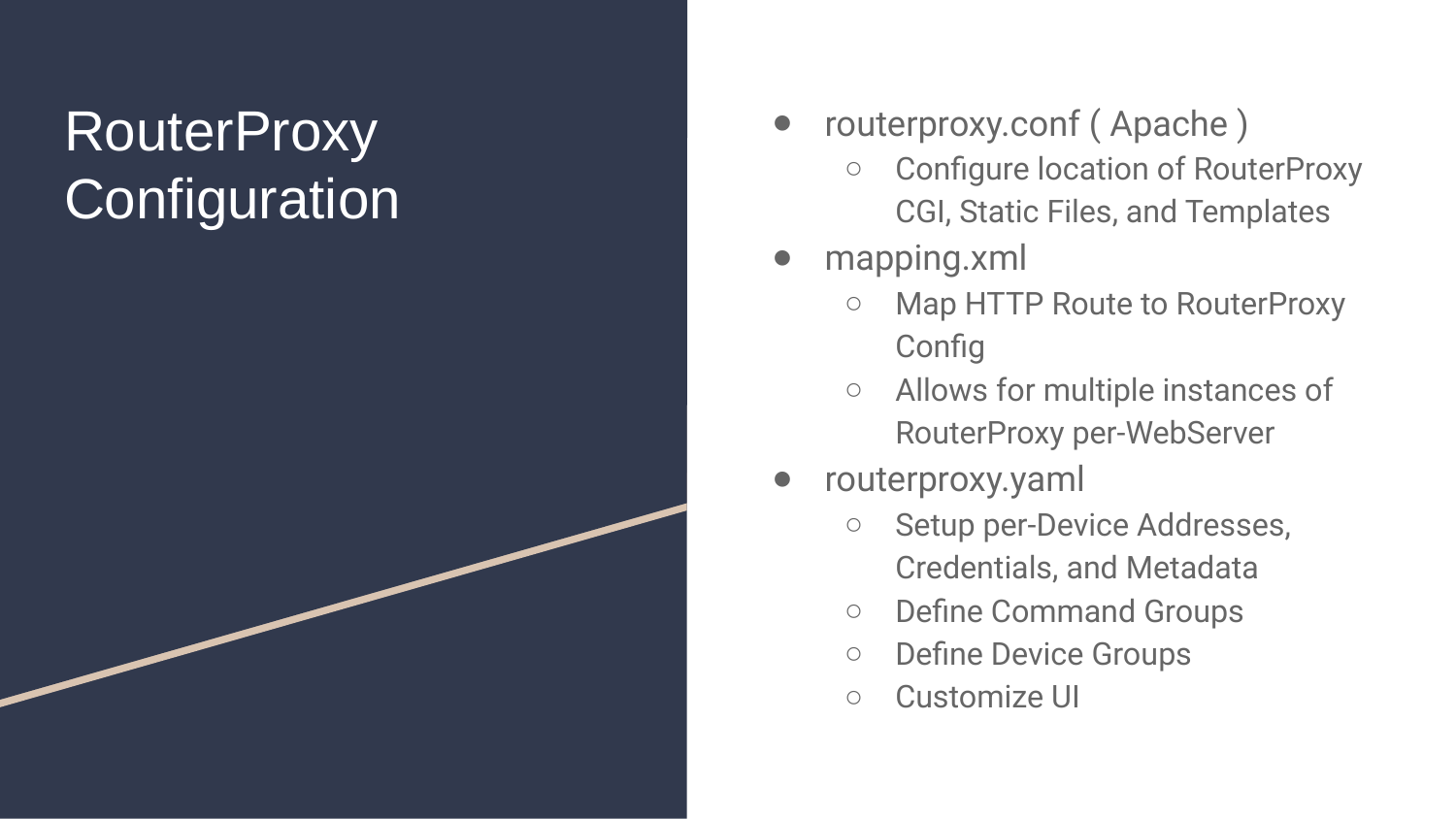

# RouterProxy
Configuration
routerproxy.conf ( Apache )
Configure location of RouterProxy CGI, Static Files, and Templates
mapping.xml
Map HTTP Route to RouterProxy Config
Allows for multiple instances of RouterProxy per-WebServer
routerproxy.yaml
Setup per-Device Addresses, Credentials, and Metadata
Define Command Groups
Define Device Groups
Customize UI